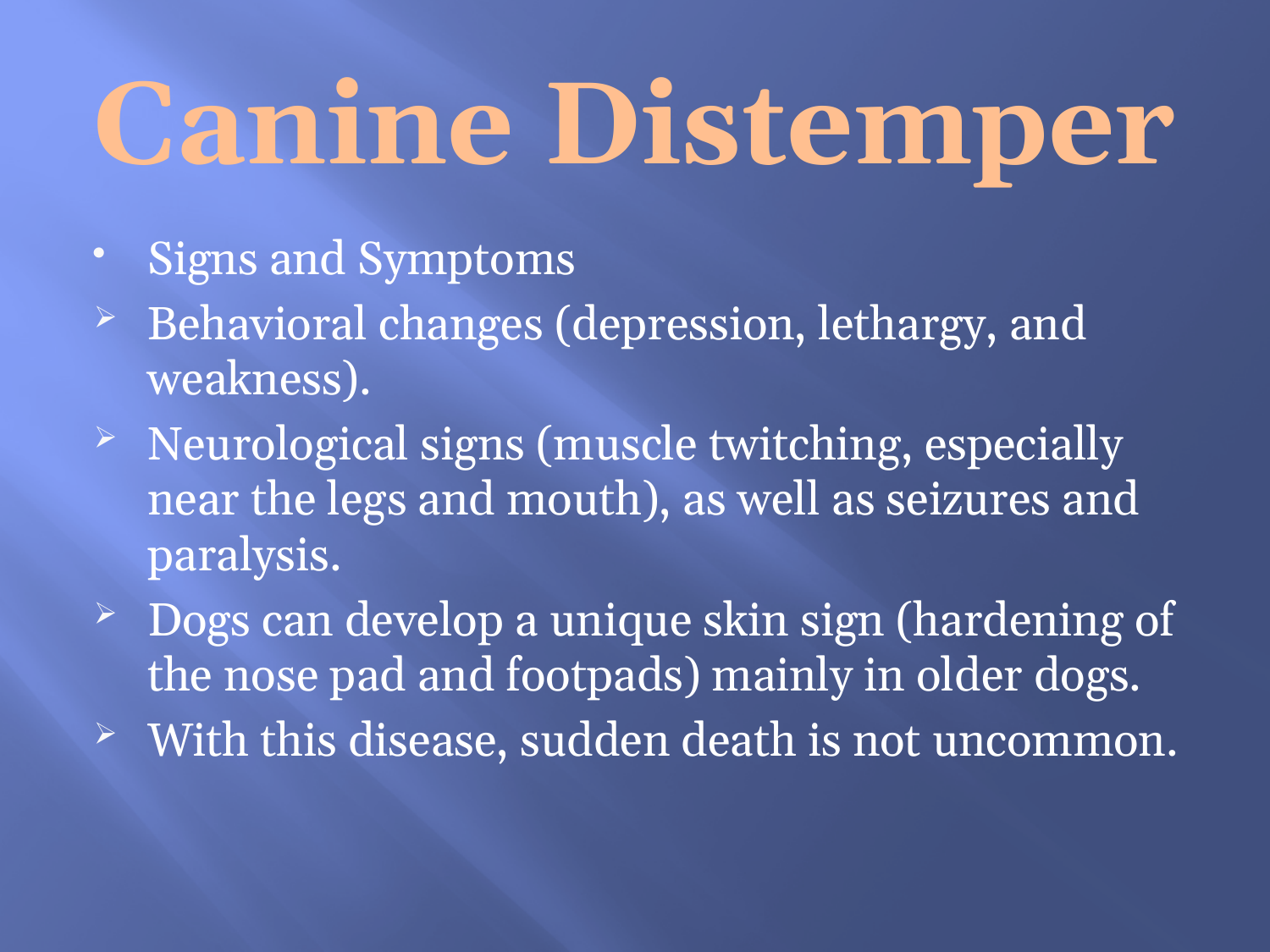

# Canine Distemper
Signs and Symptoms
Behavioral changes (depression, lethargy, and weakness).
Neurological signs (muscle twitching, especially near the legs and mouth), as well as seizures and paralysis.
Dogs can develop a unique skin sign (hardening of the nose pad and footpads) mainly in older dogs.
With this disease, sudden death is not uncommon.